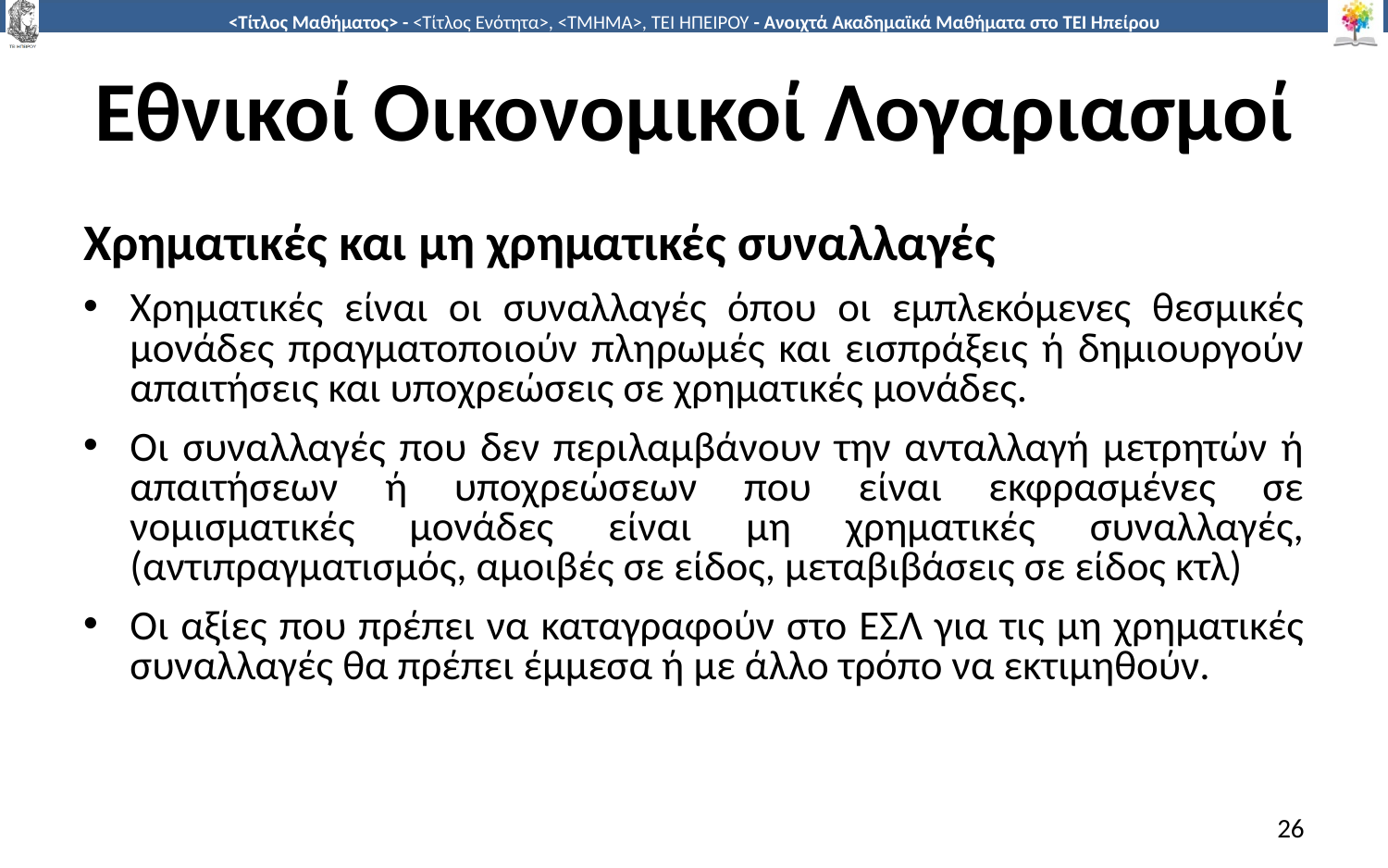

# Εθνικοί Οικονομικοί Λογαριασμοί
Χρηματικές και μη χρηματικές συναλλαγές
Χρηματικές είναι οι συναλλαγές όπου οι εμπλεκόμενες θεσμικές μονάδες πραγματοποιούν πληρωμές και εισπράξεις ή δημιουργούν απαιτήσεις και υποχρεώσεις σε χρηματικές μονάδες.
Οι συναλλαγές που δεν περιλαμβάνουν την ανταλλαγή μετρητών ή απαιτήσεων ή υποχρεώσεων που είναι εκφρασμένες σε νομισματικές μονάδες είναι μη χρηματικές συναλλαγές, (αντιπραγματισμός, αμοιβές σε είδος, μεταβιβάσεις σε είδος κτλ)
Οι αξίες που πρέπει να καταγραφούν στο ΕΣΛ για τις μη χρηματικές συναλλαγές θα πρέπει έμμεσα ή με άλλο τρόπο να εκτιμηθούν.

26